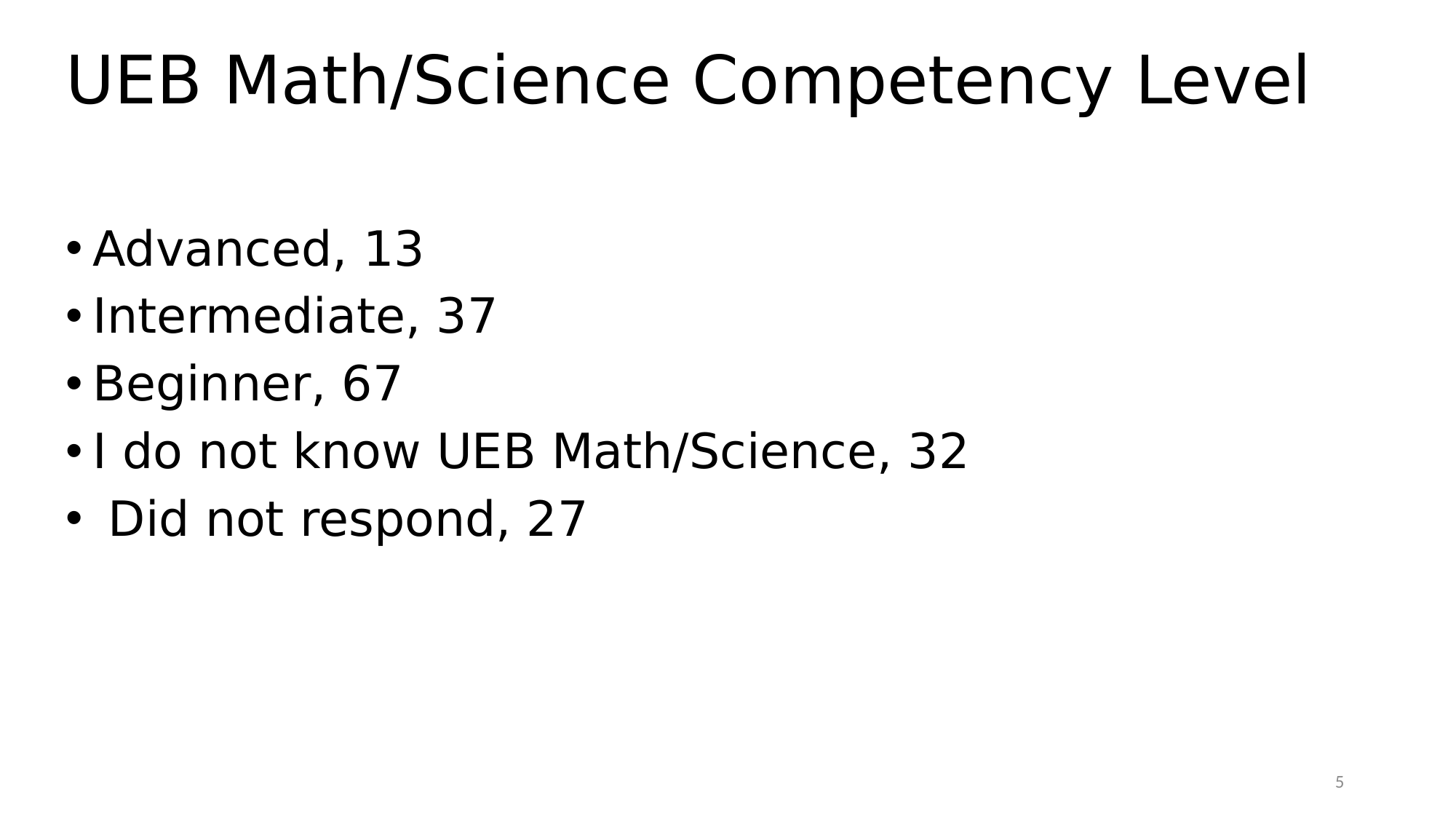

# UEB Math/Science Competency Level
Advanced, 13
Intermediate, 37
Beginner, 67
I do not know UEB Math/Science, 32
 Did not respond, 27

5